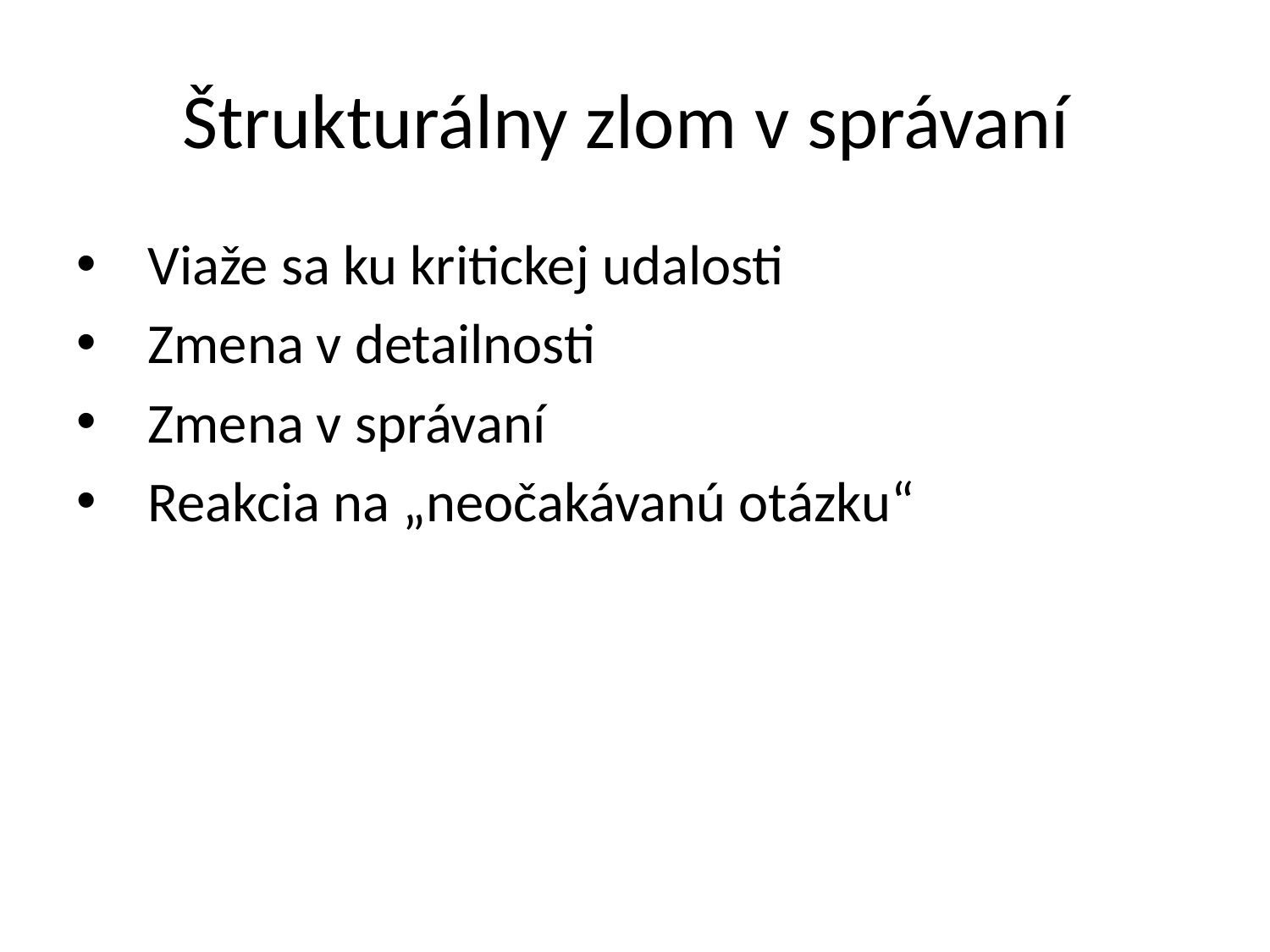

# Štrukturálny zlom v správaní
Viaže sa ku kritickej udalosti
Zmena v detailnosti
Zmena v správaní
Reakcia na „neočakávanú otázku“